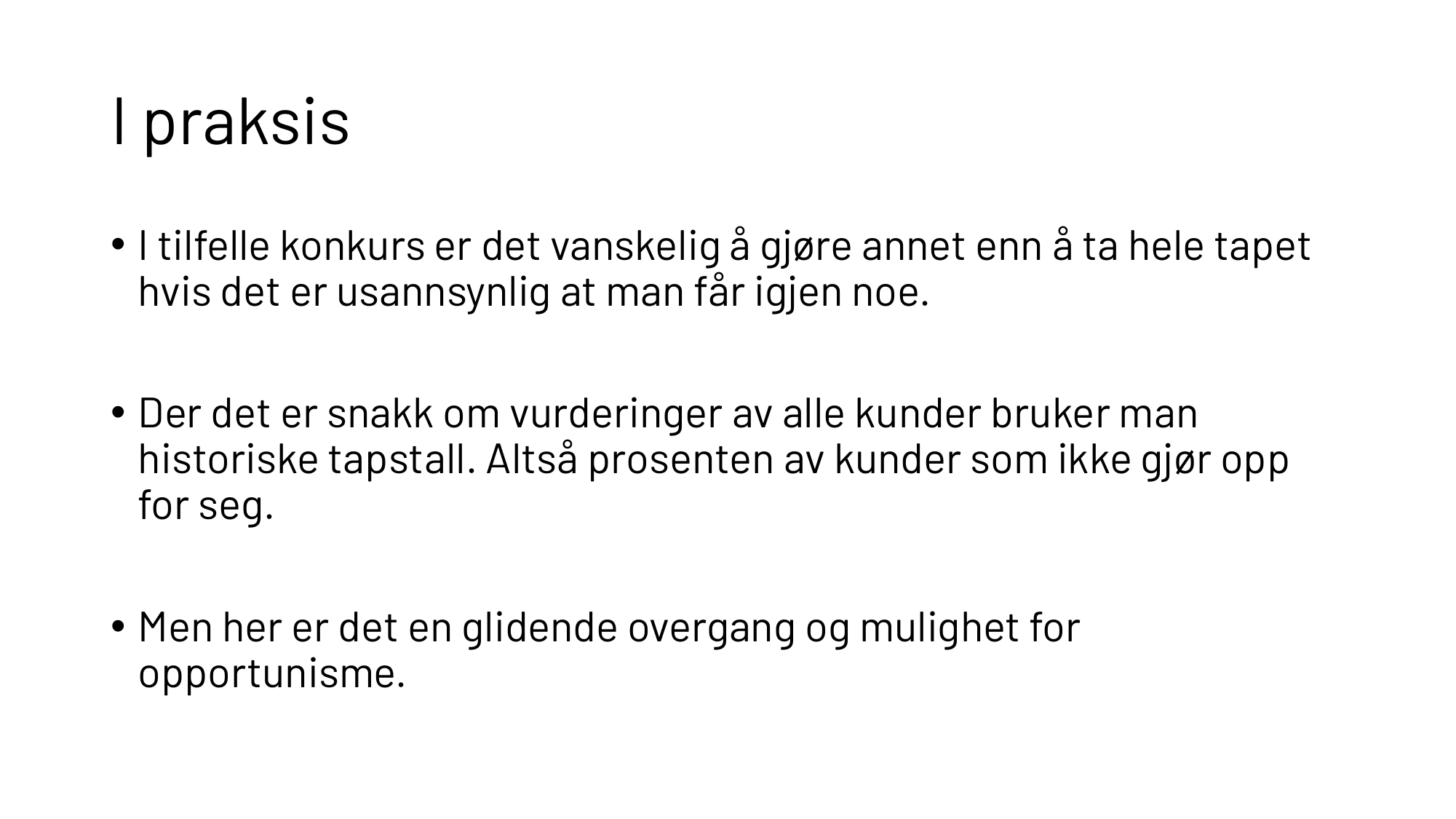

# I praksis
I tilfelle konkurs er det vanskelig å gjøre annet enn å ta hele tapet hvis det er usannsynlig at man får igjen noe.

Der det er snakk om vurderinger av alle kunder bruker man historiske tapstall. Altså prosenten av kunder som ikke gjør opp for seg.

Men her er det en glidende overgang og mulighet for opportunisme.